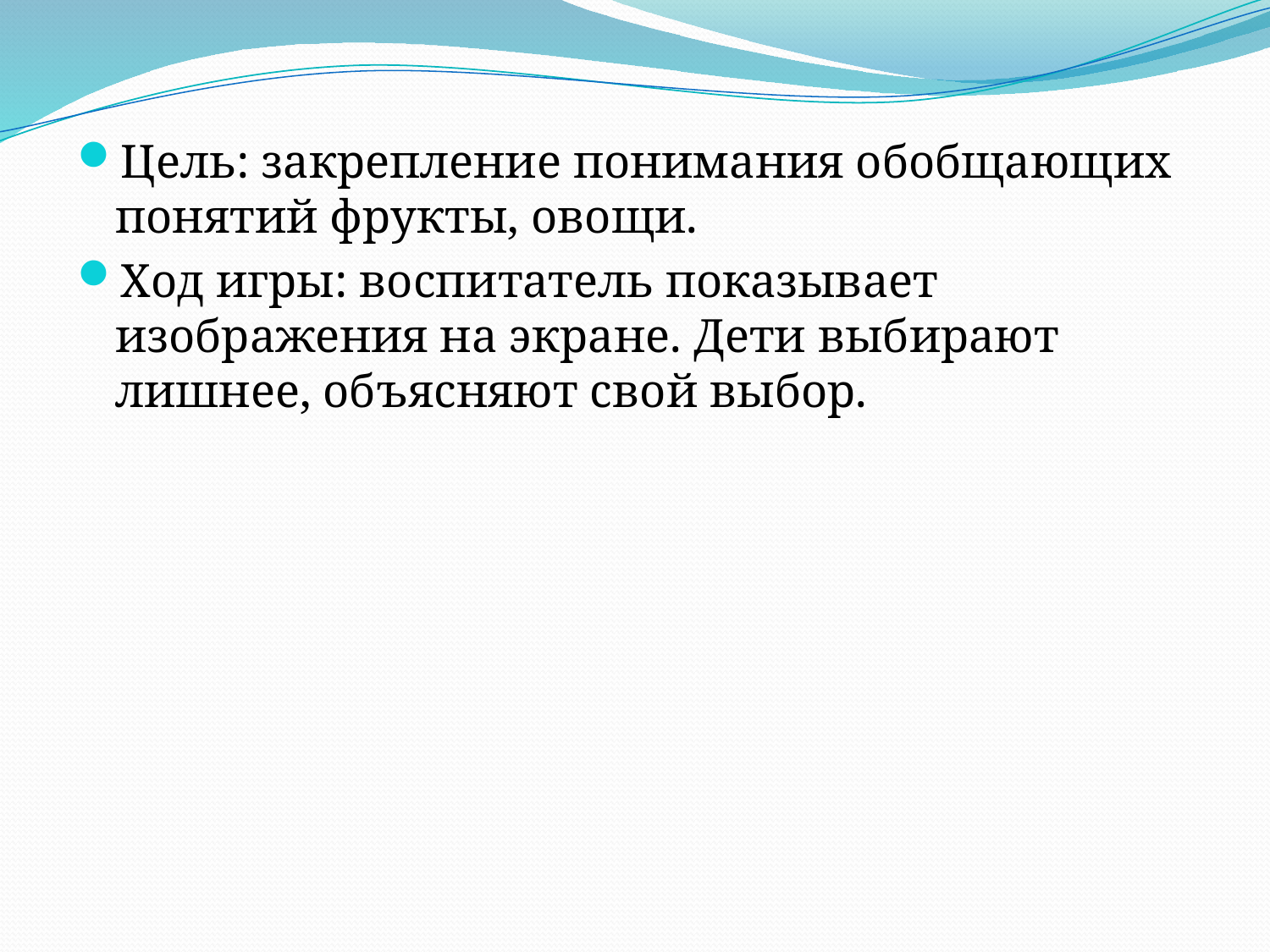

Цель: закрепление понимания обобщающих понятий фрукты, овощи.
Ход игры: воспитатель показывает изображения на экране. Дети выбирают лишнее, объясняют свой выбор.